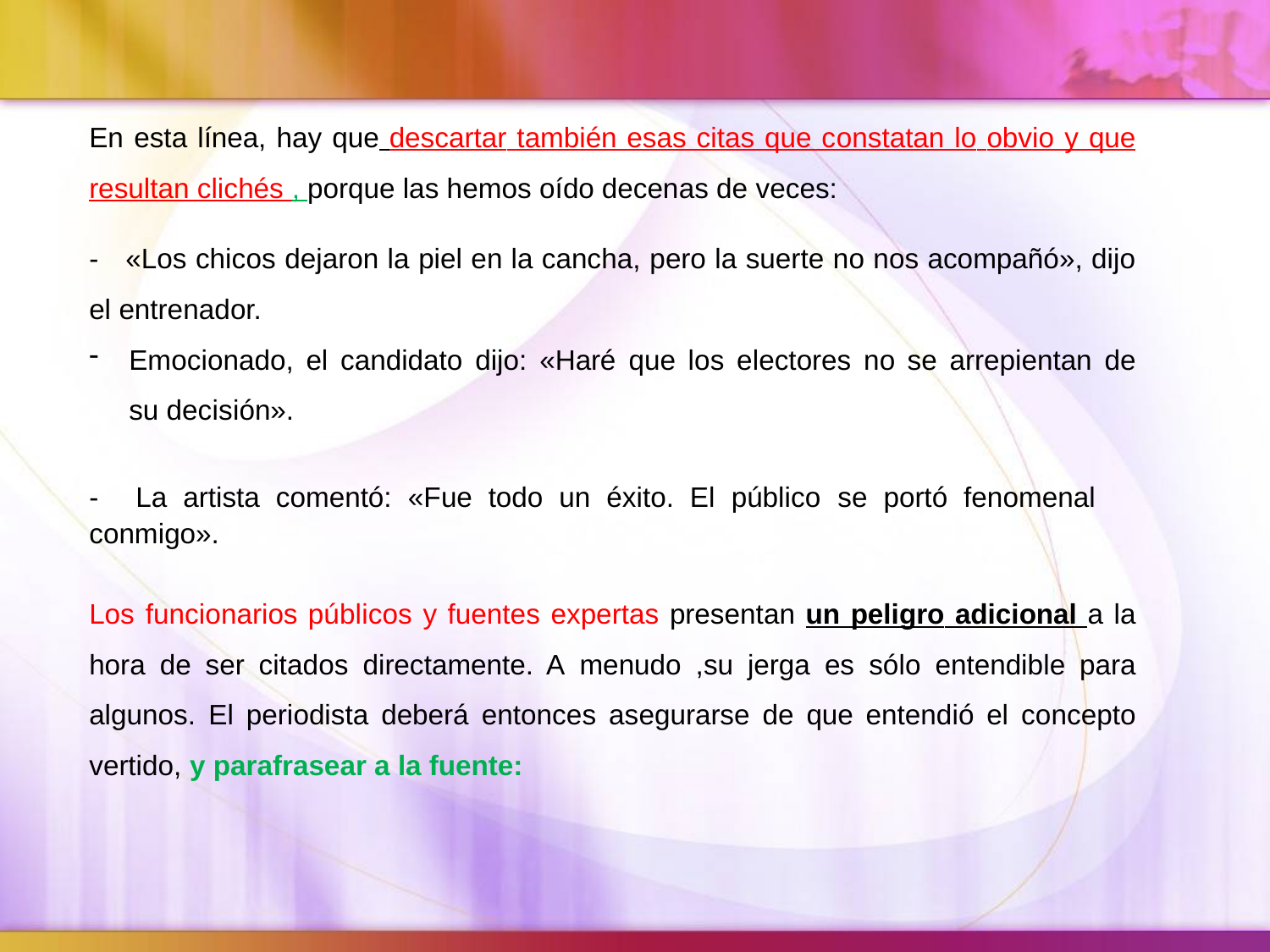

En esta línea, hay que descartar también esas citas que constatan lo obvio y que resultan clichés , porque las hemos oído decenas de veces:

-   «Los chicos dejaron la piel en la cancha, pero la suerte no nos acompañó», dijo el entrenador.
Emocionado, el candidato dijo: «Haré que los electores no se arrepientan de su decisión».

-  La artista comentó: «Fue todo un éxito. El público se portó fenomenal conmigo».

Los funcionarios públicos y fuentes expertas presentan un peligro adicional a la hora de ser citados directamente. A menudo ,su jerga es sólo entendible para algunos. El periodista deberá entonces asegurarse de que entendió el concepto vertido, y parafrasear a la fuente: